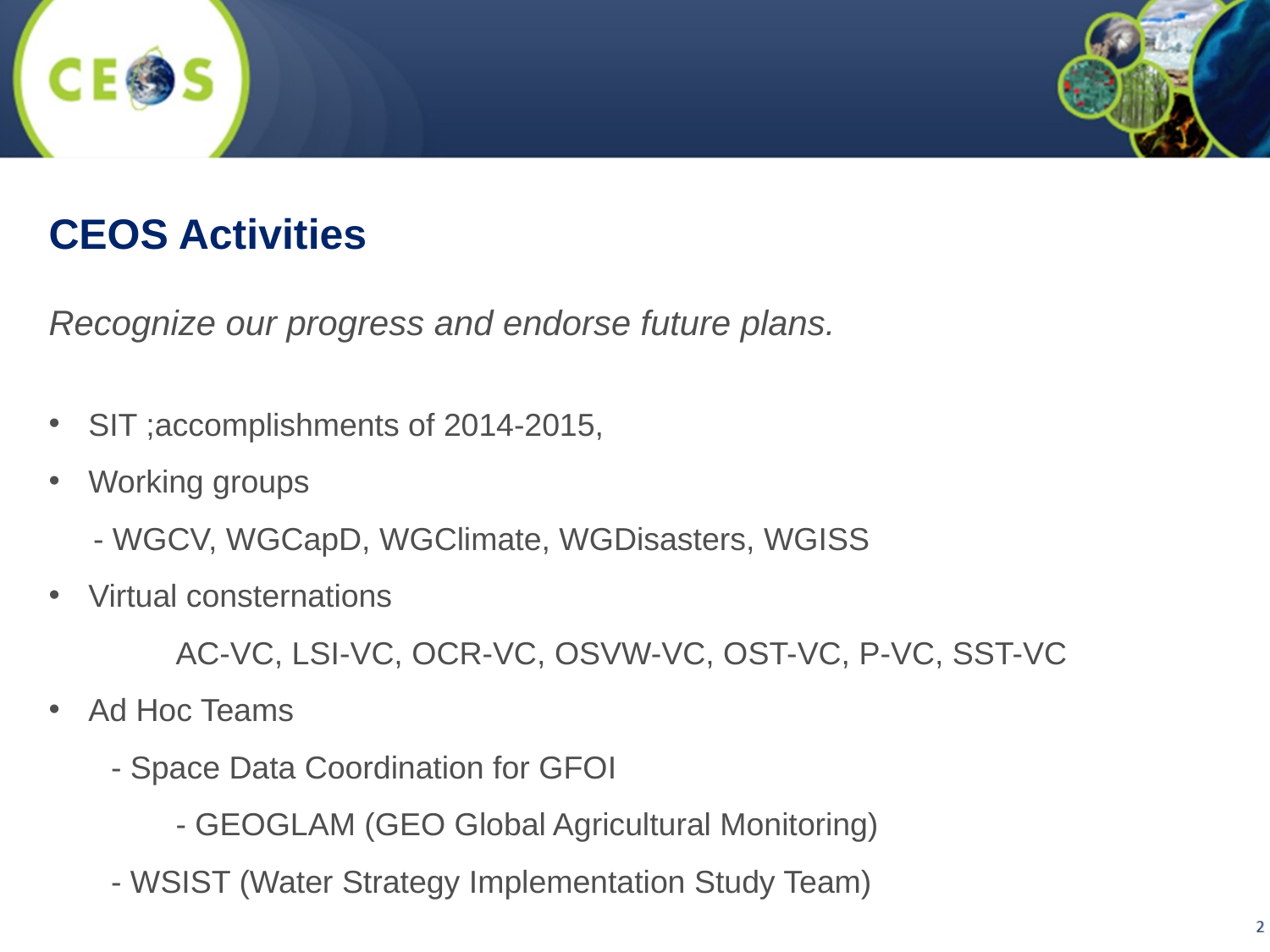

CEOS Activities

Recognize our progress and endorse future plans.

SIT ;accomplishments of 2014-2015,
Working groups
     - WGCV, WGCapD, WGClimate, WGDisasters, WGISS
Virtual consternations
	AC-VC, LSI-VC, OCR-VC, OSVW-VC, OST-VC, P-VC, SST-VC
Ad Hoc Teams
       - Space Data Coordination for GFOI
	- GEOGLAM (GEO Global Agricultural Monitoring)
       - WSIST (Water Strategy Implementation Study Team)